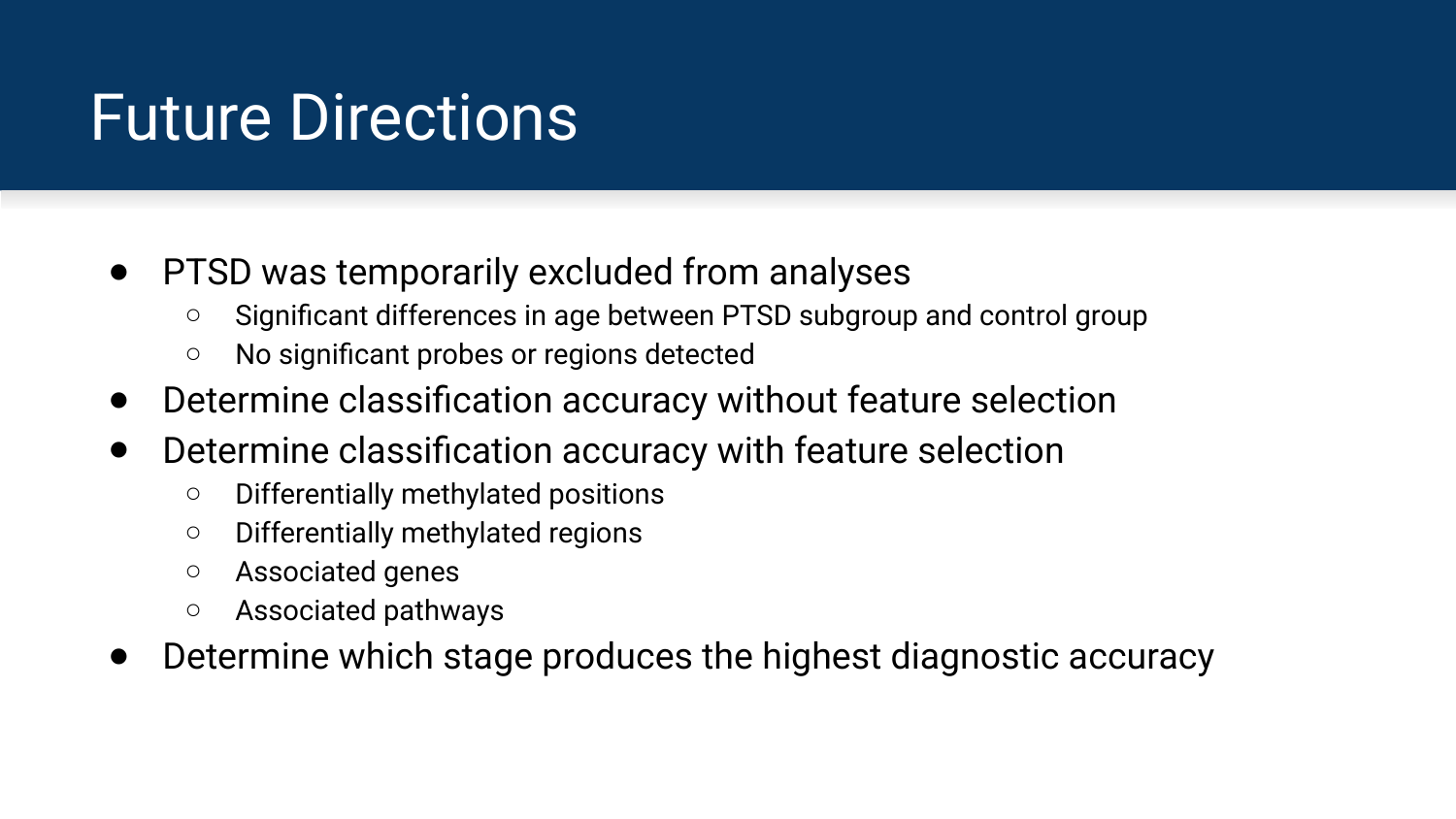

# Future Directions
PTSD was temporarily excluded from analyses
Significant differences in age between PTSD subgroup and control group
No significant probes or regions detected
Determine classification accuracy without feature selection
Determine classification accuracy with feature selection
Differentially methylated positions
Differentially methylated regions
Associated genes
Associated pathways
Determine which stage produces the highest diagnostic accuracy